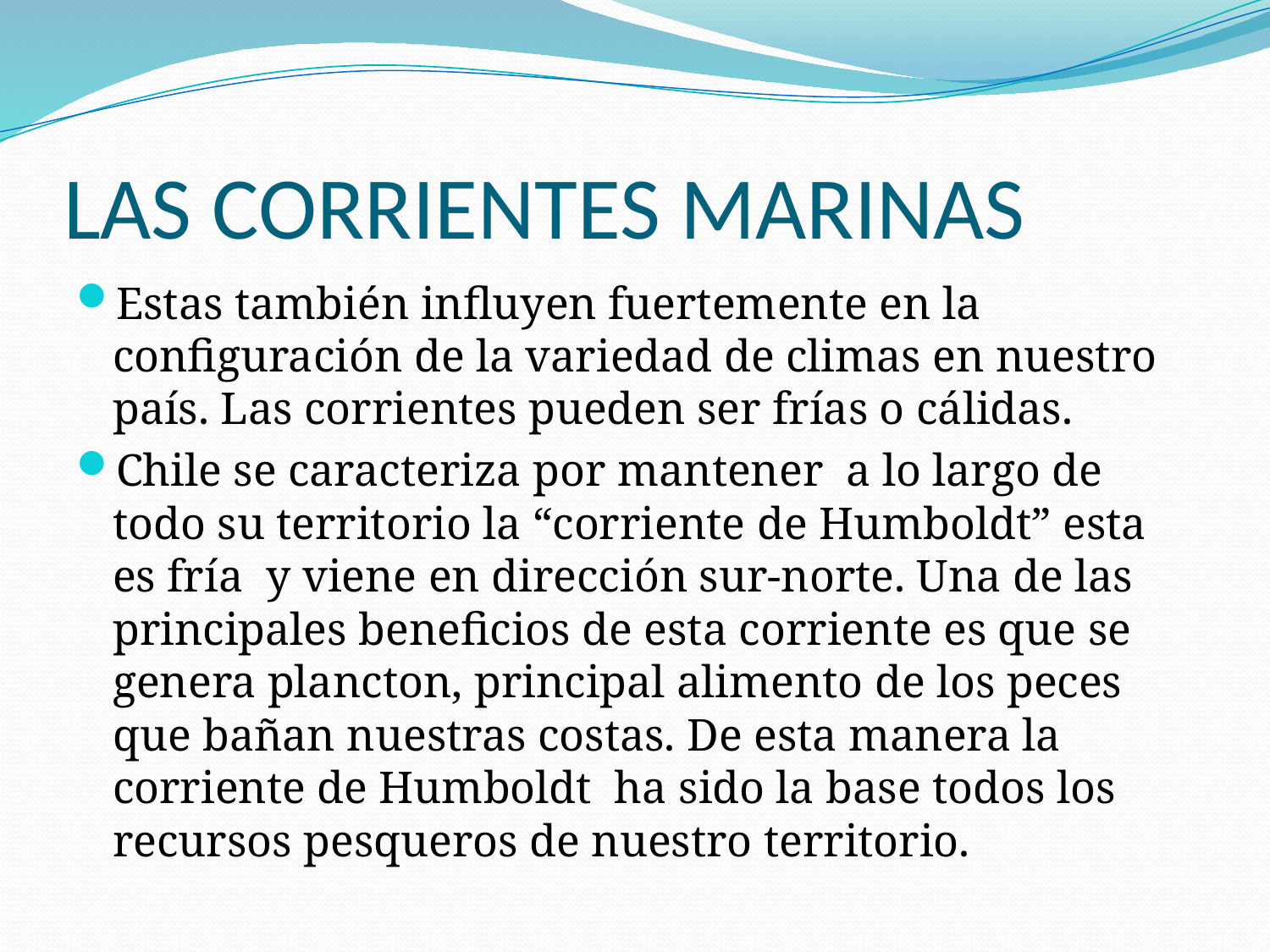

# LAS CORRIENTES MARINAS
Estas también influyen fuertemente en la configuración de la variedad de climas en nuestro país. Las corrientes pueden ser frías o cálidas.
Chile se caracteriza por mantener  a lo largo de todo su territorio la “corriente de Humboldt” esta es fría  y viene en dirección sur-norte. Una de las principales beneficios de esta corriente es que se genera plancton, principal alimento de los peces que bañan nuestras costas. De esta manera la corriente de Humboldt  ha sido la base todos los recursos pesqueros de nuestro territorio.